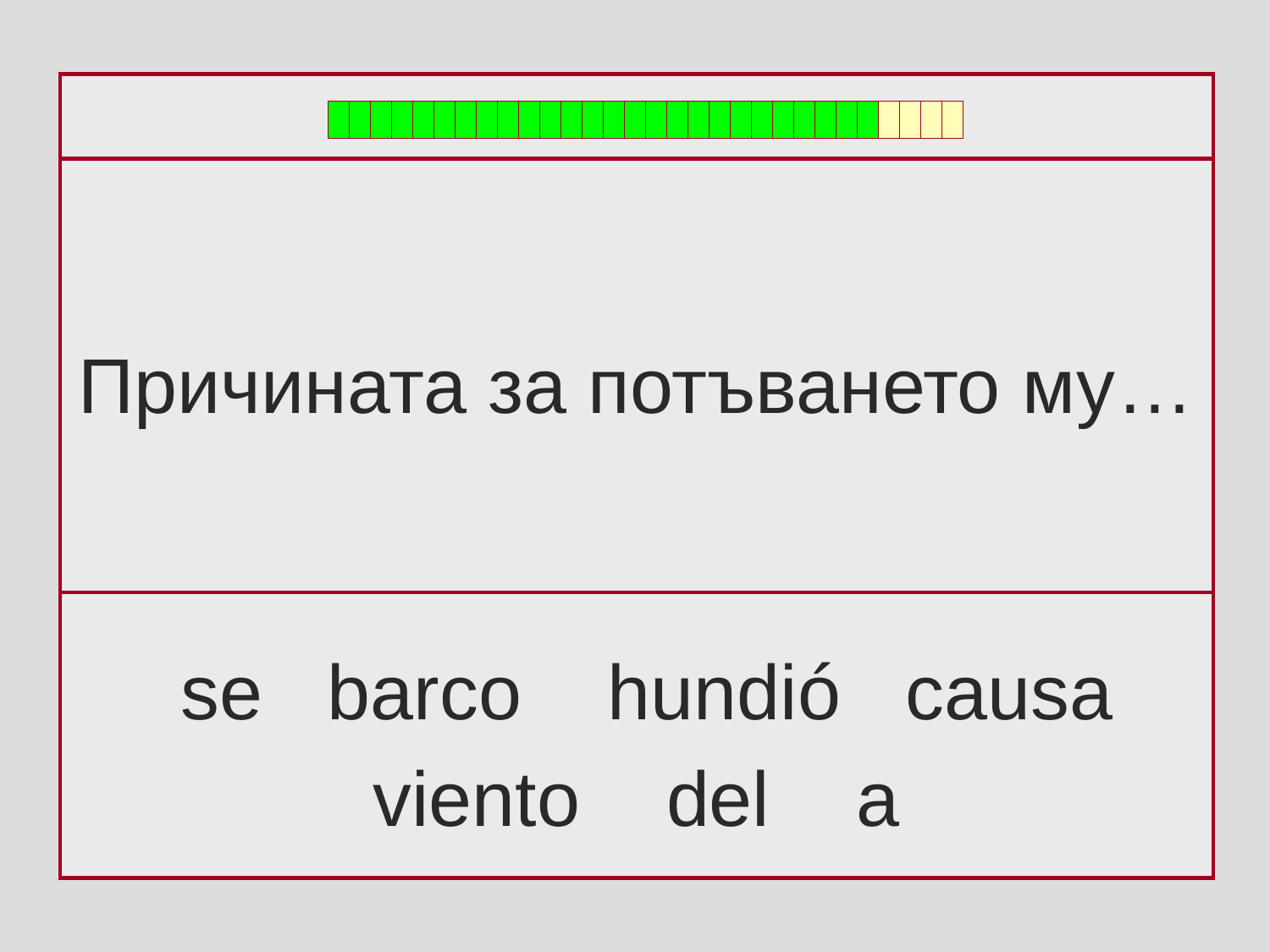

Причината за потъването му…
 se   barco    hundió   causa
viento    del    a